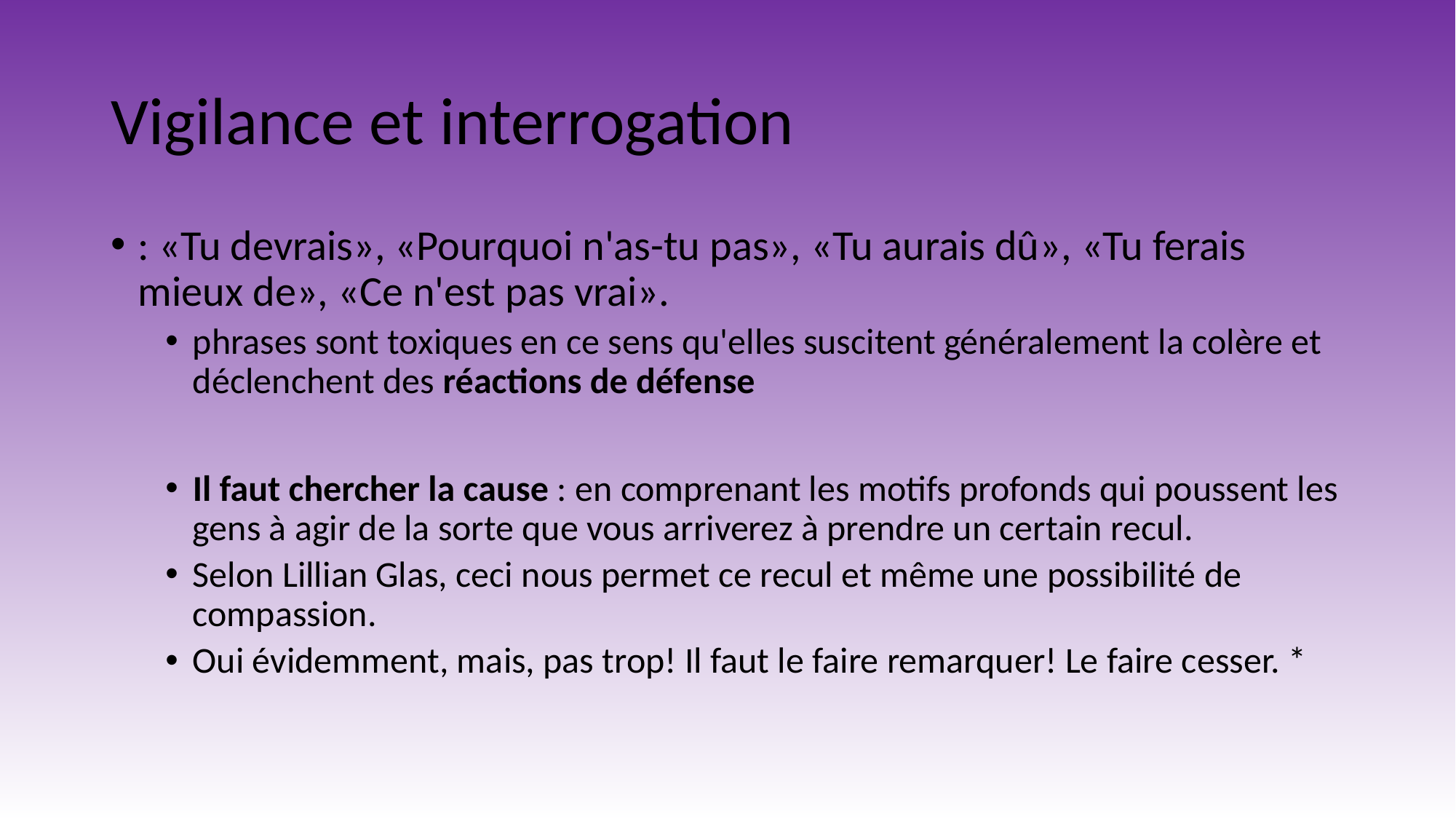

# Vigilance et interrogation
: «Tu devrais», «Pourquoi n'as-tu pas», «Tu aurais dû», «Tu ferais mieux de», «Ce n'est pas vrai».
phrases sont toxiques en ce sens qu'elles suscitent généralement la colère et déclenchent des réactions de défense

Il faut chercher la cause : en comprenant les motifs profonds qui poussent les gens à agir de la sorte que vous arriverez à prendre un certain recul.
Selon Lillian Glas, ceci nous permet ce recul et même une possibilité de compassion.
Oui évidemment, mais, pas trop! Il faut le faire remarquer! Le faire cesser. *